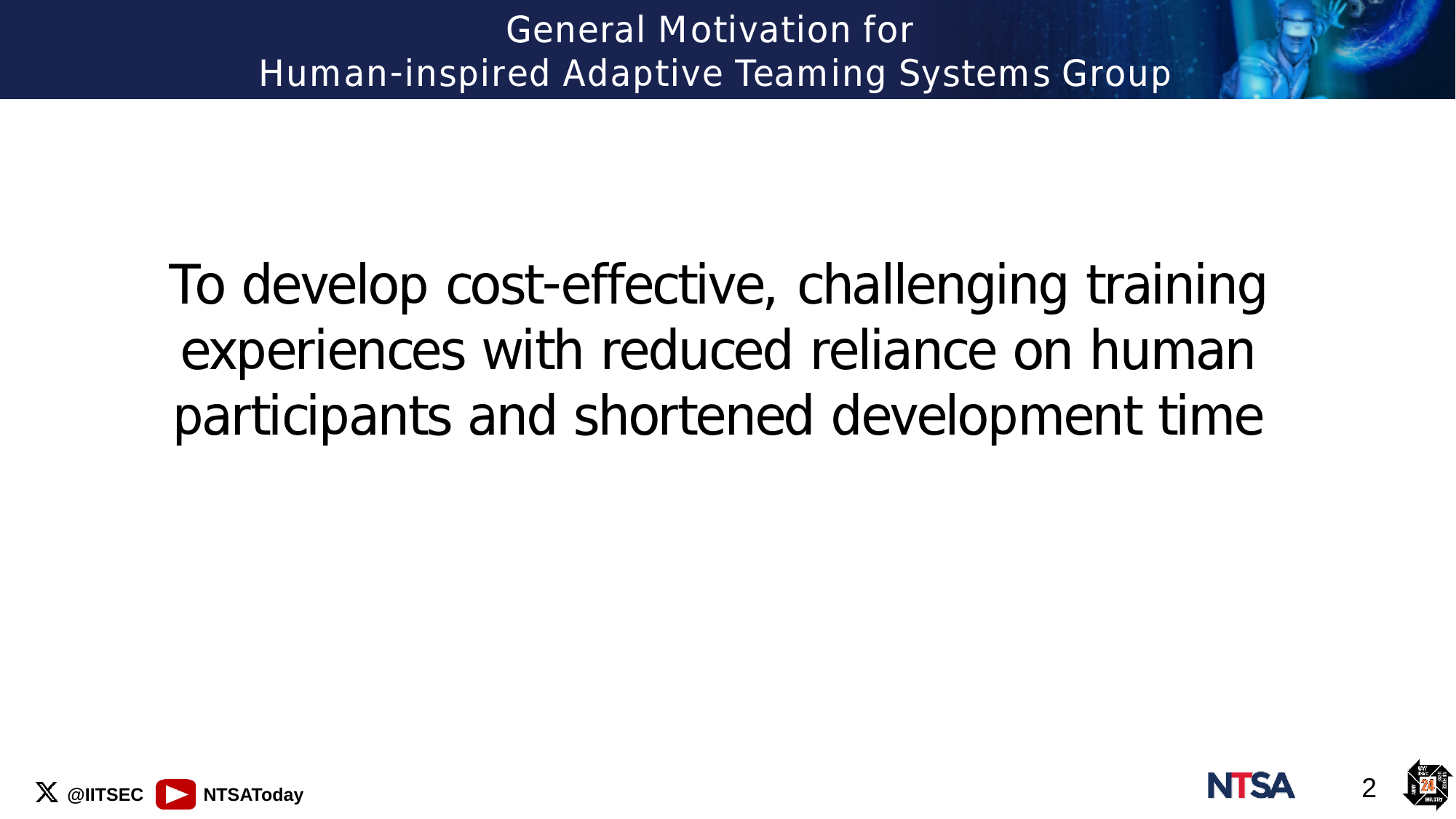

# General Motivation for Human-inspired Adaptive Teaming Systems Group
To develop cost-effective, challenging training experiences with reduced reliance on human participants and shortened development time
2